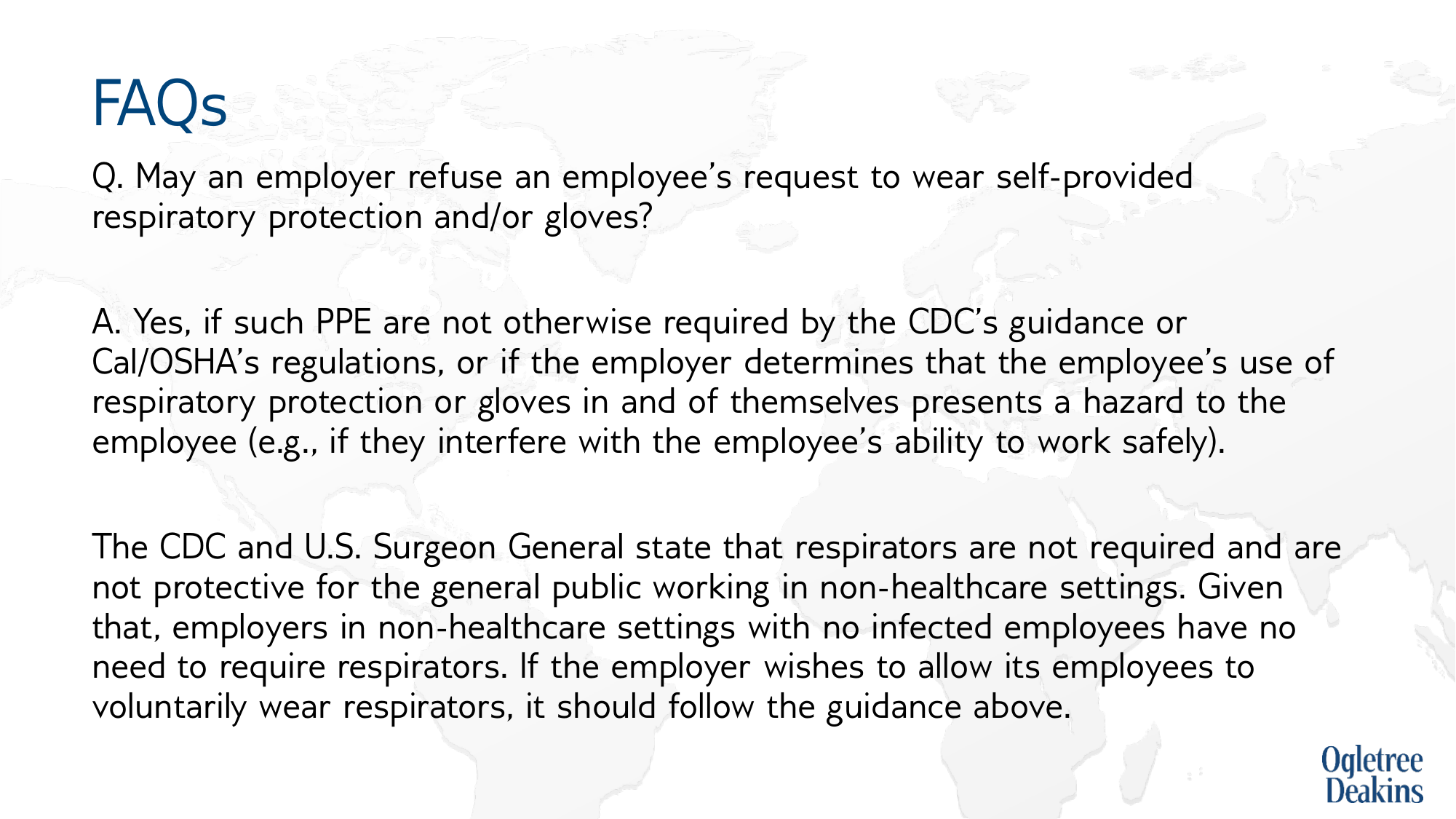

# FAQs
Q. May an employer refuse an employee’s request to wear self-provided respiratory protection and/or gloves?

A. Yes, if such PPE are not otherwise required by the CDC’s guidance or Cal/OSHA’s regulations, or if the employer determines that the employee’s use of respiratory protection or gloves in and of themselves presents a hazard to the employee (e.g., if they interfere with the employee’s ability to work safely).

The CDC and U.S. Surgeon General state that respirators are not required and are not protective for the general public working in non-healthcare settings. Given that, employers in non-healthcare settings with no infected employees have no need to require respirators. If the employer wishes to allow its employees to voluntarily wear respirators, it should follow the guidance above.